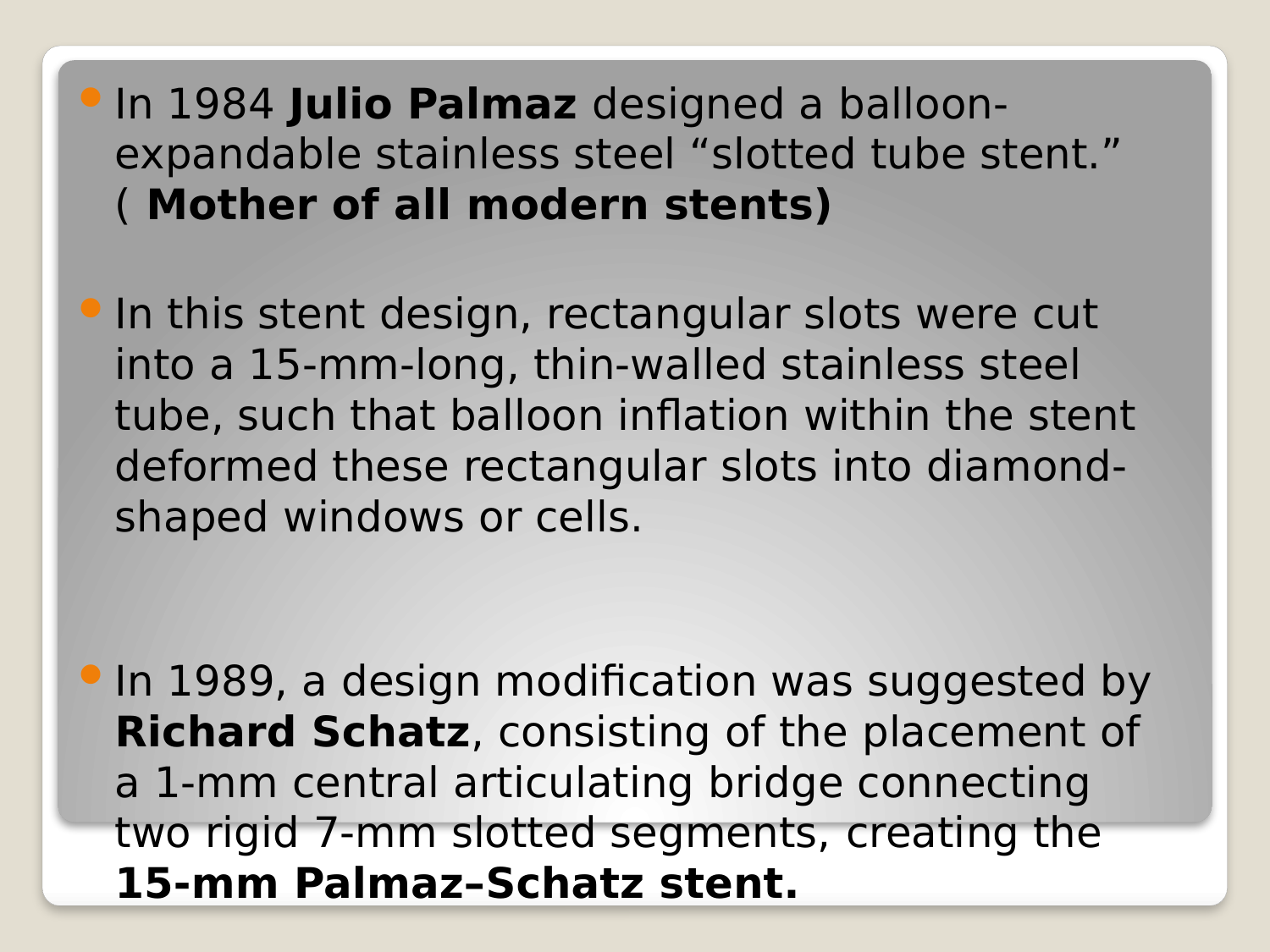

In 1984 Julio Palmaz designed a balloon-expandable stainless steel “slotted tube stent.” ( Mother of all modern stents)

In this stent design, rectangular slots were cut into a 15-mm-long, thin-walled stainless steel tube, such that balloon inflation within the stent deformed these rectangular slots into diamond-shaped windows or cells.

In 1989, a design modification was suggested by Richard Schatz, consisting of the placement of a 1-mm central articulating bridge connecting two rigid 7-mm slotted segments, creating the 15-mm Palmaz–Schatz stent.